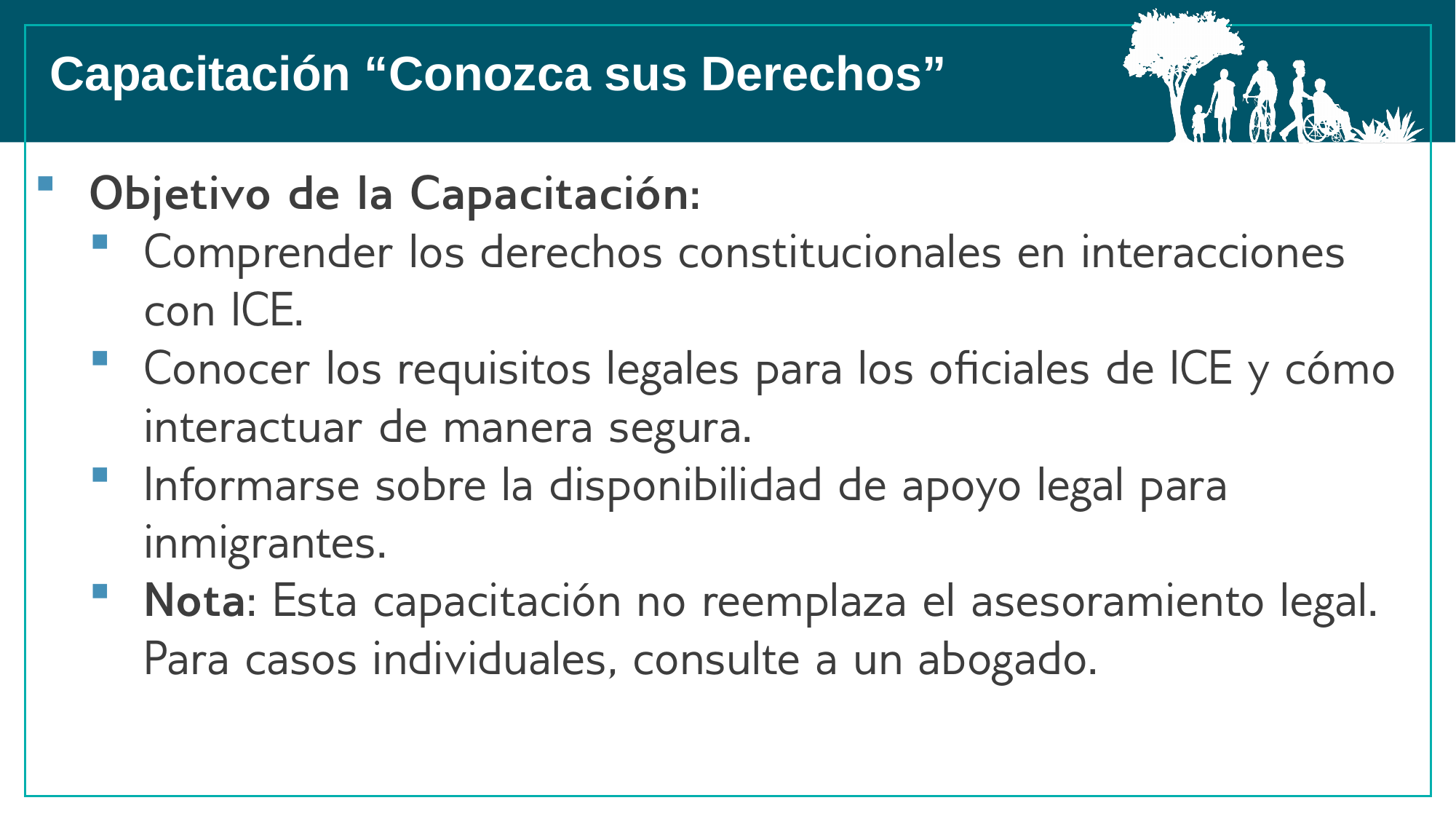

Capacitación “Conozca sus Derechos”
Objetivo de la Capacitación:
Comprender los derechos constitucionales en interacciones con ICE.
Conocer los requisitos legales para los oficiales de ICE y cómo interactuar de manera segura.
Informarse sobre la disponibilidad de apoyo legal para inmigrantes.
Nota: Esta capacitación no reemplaza el asesoramiento legal. Para casos individuales, consulte a un abogado.